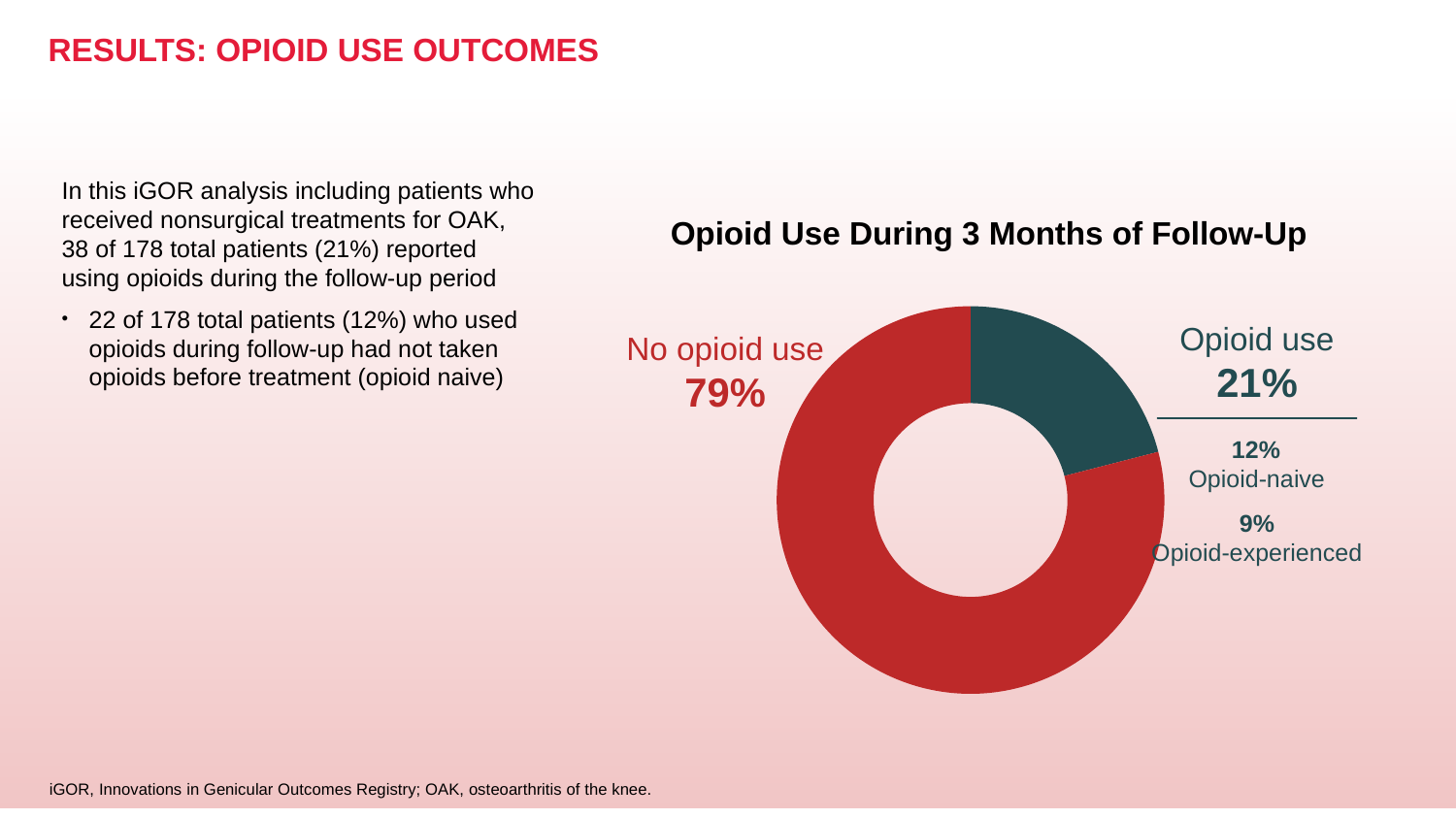

# RESULTS: OPIOID USE OUTCOMES
In this iGOR analysis including patients who received nonsurgical treatments for OAK, 38 of 178 total patients (21%) reported using opioids during the follow-up period
22 of 178 total patients (12%) who used opioids during follow-up had not taken opioids before treatment (opioid naive)
Opioid Use During 3 Months of Follow-Up

### Chart

| Category | Sales |
|---|---|
| Opioid use | 21.0 |
| No opioid use | 79.0 |
Opioid use
21%
No opioid use
79%
       12%
Opioid-naive
9%
Opioid-experienced
iGOR, Innovations in Genicular Outcomes Registry; OAK, osteoarthritis of the knee.